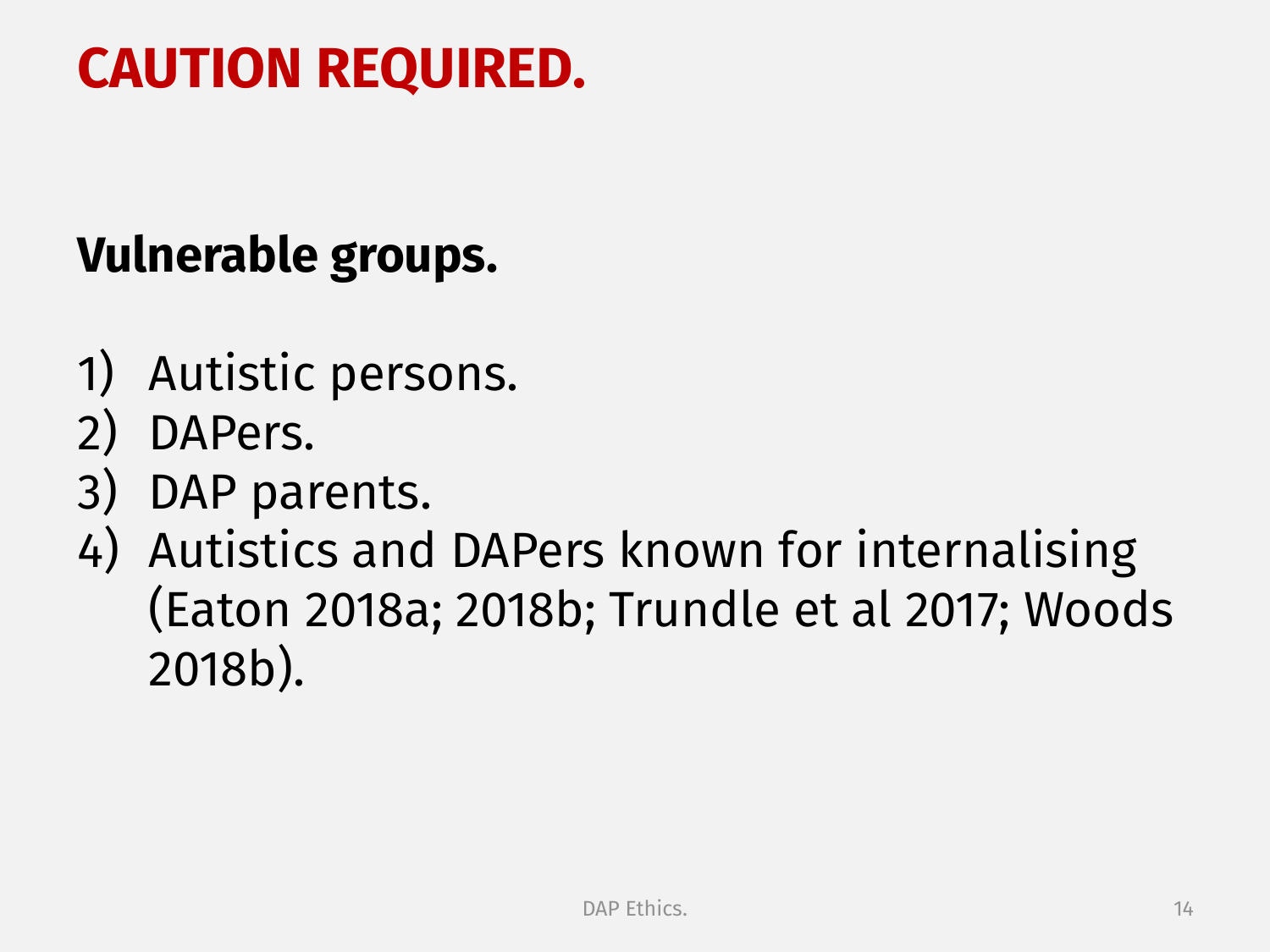

CAUTION REQUIRED.
Vulnerable groups.

Autistic persons.
DAPers.
DAP parents.
Autistics and DAPers known for internalising (Eaton 2018a; 2018b; Trundle et al 2017; Woods 2018b).
DAP Ethics.
14